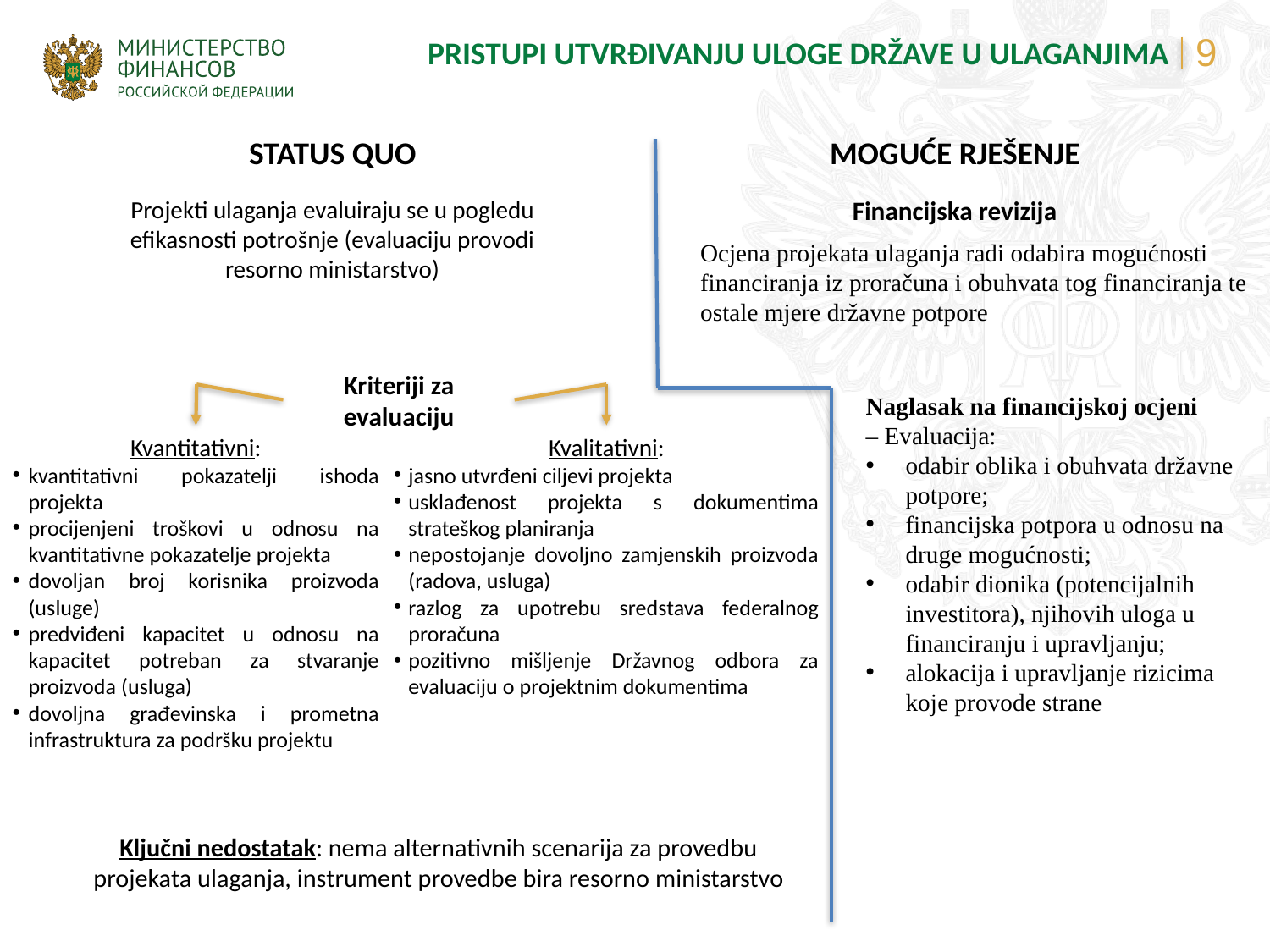

PRISTUPI UTVRĐIVANJU ULOGE DRŽAVE U ULAGANJIMA
MOGUĆE RJEŠENJE
STATUS QUO
Financijska revizija
Projekti ulaganja evaluiraju se u pogledu efikasnosti potrošnje (evaluaciju provodi resorno ministarstvo)
Ocjena projekata ulaganja radi odabira mogućnosti financiranja iz proračuna i obuhvata tog financiranja te ostale mjere državne potpore
Kriteriji za evaluaciju
Naglasak na financijskoj ocjeni
– Evaluacija:
odabir oblika i obuhvata državne potpore;
financijska potpora u odnosu na druge mogućnosti;
odabir dionika (potencijalnih investitora), njihovih uloga u financiranju i upravljanju;
alokacija i upravljanje rizicima koje provode strane
Kvalitativni:
jasno utvrđeni ciljevi projekta
usklađenost projekta s dokumentima strateškog planiranja
nepostojanje dovoljno zamjenskih proizvoda (radova, usluga)
razlog za upotrebu sredstava federalnog proračuna
pozitivno mišljenje Državnog odbora za evaluaciju o projektnim dokumentima
Kvantitativni:
kvantitativni pokazatelji ishoda projekta
procijenjeni troškovi u odnosu na kvantitativne pokazatelje projekta
dovoljan broj korisnika proizvoda (usluge)
predviđeni kapacitet u odnosu na kapacitet potreban za stvaranje proizvoda (usluga)
dovoljna građevinska i prometna infrastruktura za podršku projektu
Ključni nedostatak: nema alternativnih scenarija za provedbu projekata ulaganja, instrument provedbe bira resorno ministarstvo